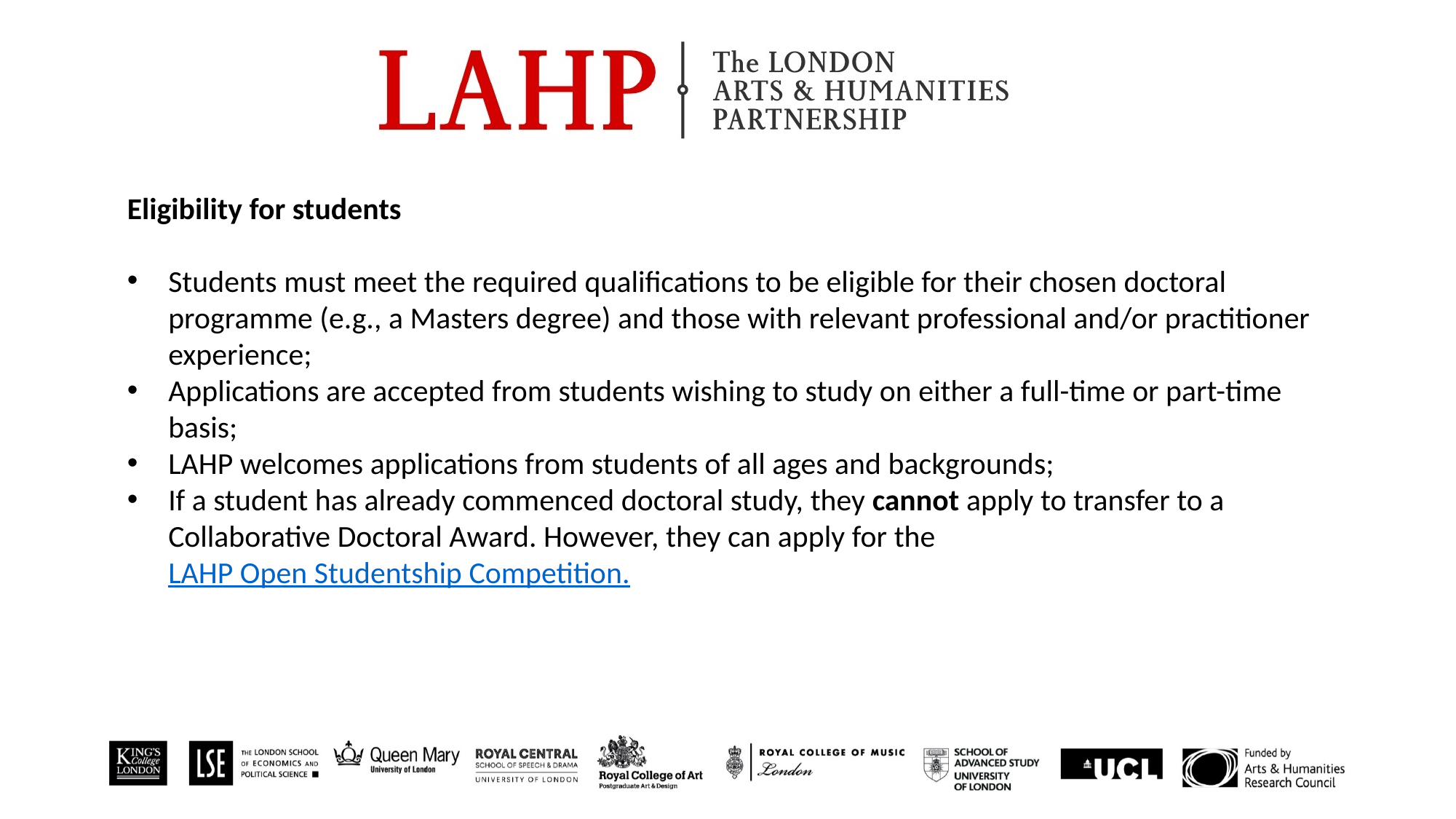

Eligibility for students

Students must meet the required qualifications to be eligible for their chosen doctoral programme (e.g., a Masters degree) and those with relevant professional and/or practitioner experience;
Applications are accepted from students wishing to study on either a full-time or part-time basis;
LAHP welcomes applications from students of all ages and backgrounds;
If a student has already commenced doctoral study, they cannot apply to transfer to a Collaborative Doctoral Award. However, they can apply for the LAHP Open Studentship Competition.